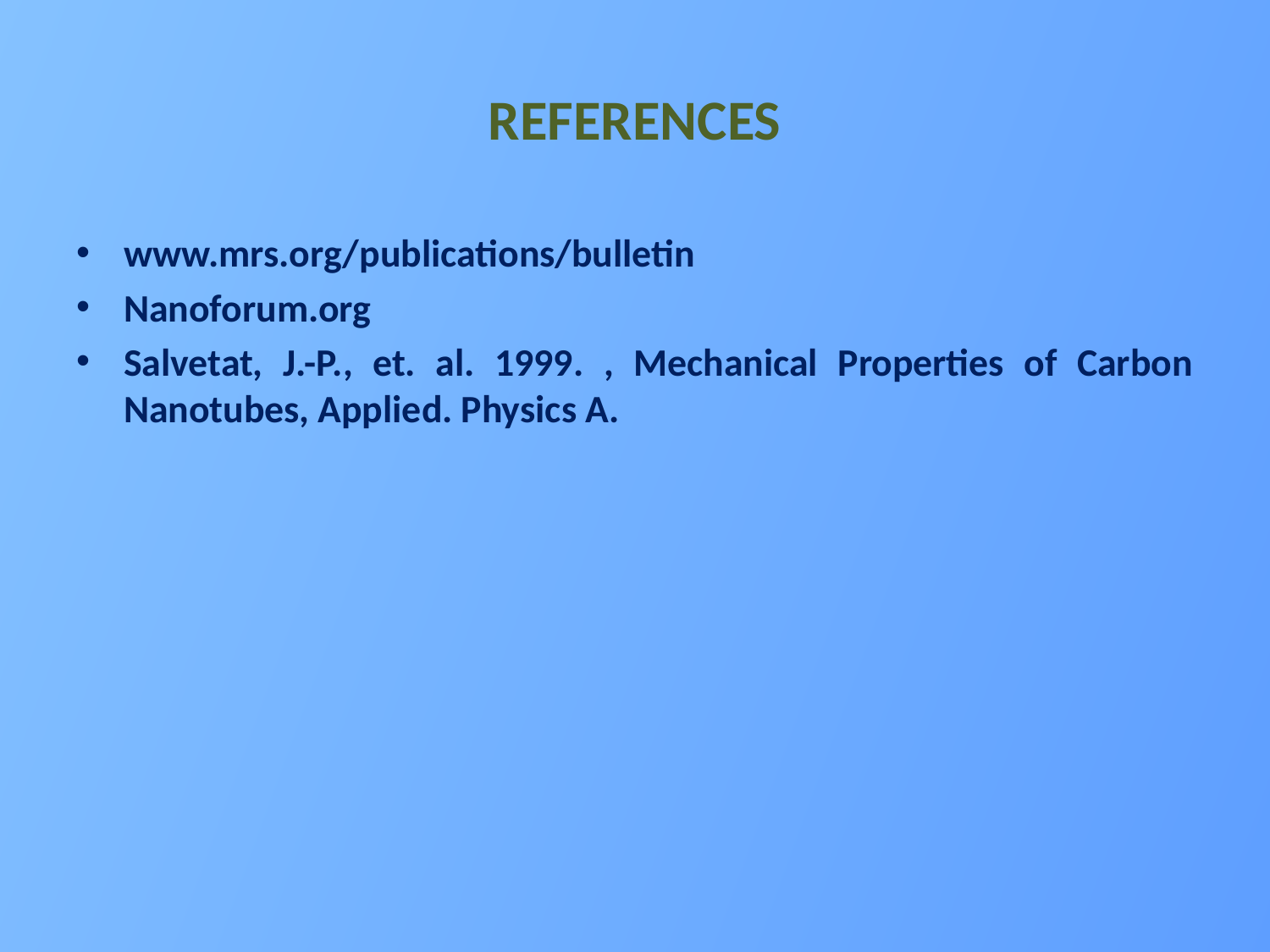

# REFERENCES
www.mrs.org/publications/bulletin
Nanoforum.org
Salvetat, J.-P., et. al. 1999. , Mechanical Properties of Carbon Nanotubes, Applied. Physics A.